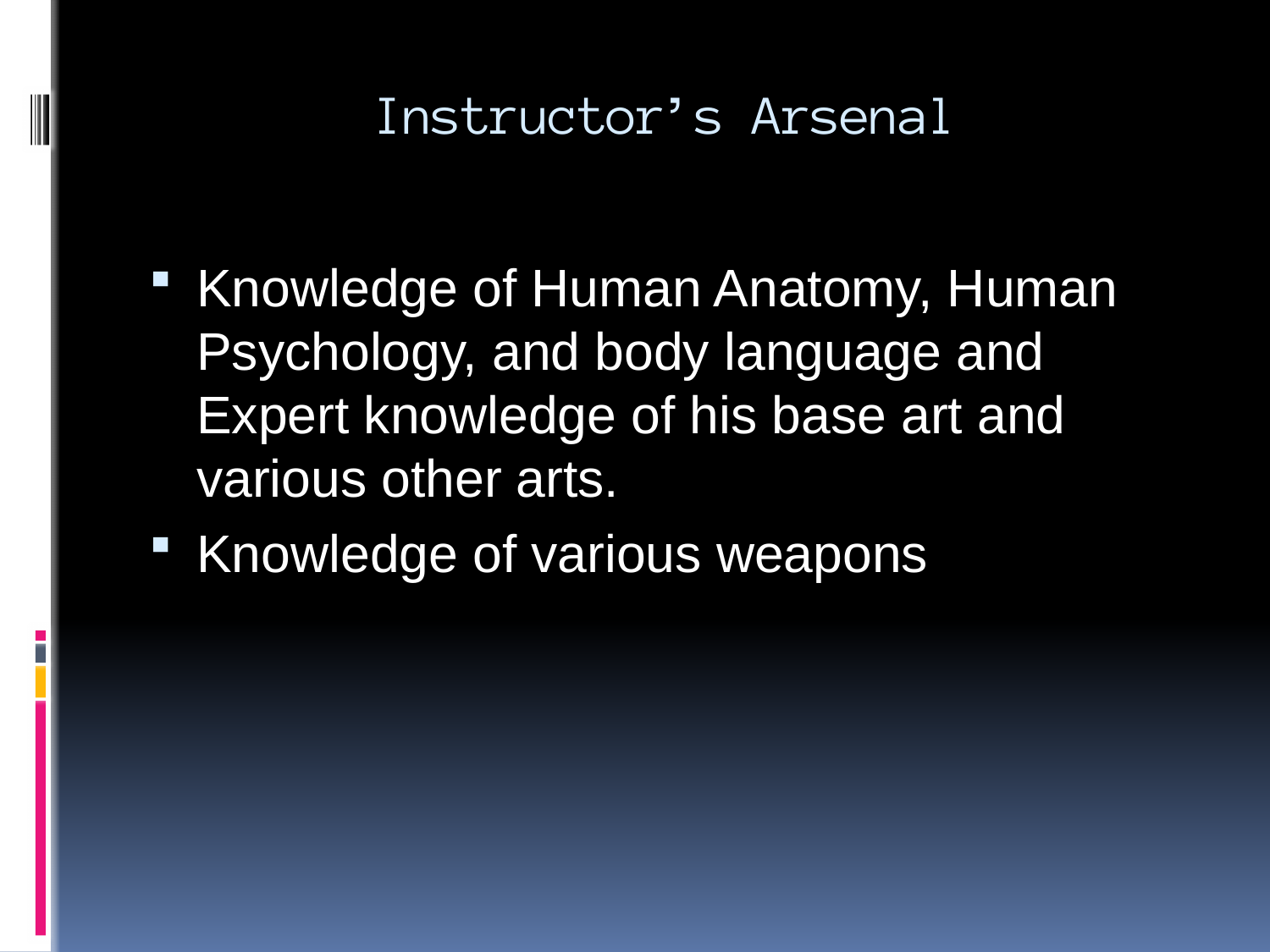

# Instructor’s Arsenal
Knowledge of Human Anatomy, Human Psychology, and body language and Expert knowledge of his base art and various other arts.
Knowledge of various weapons